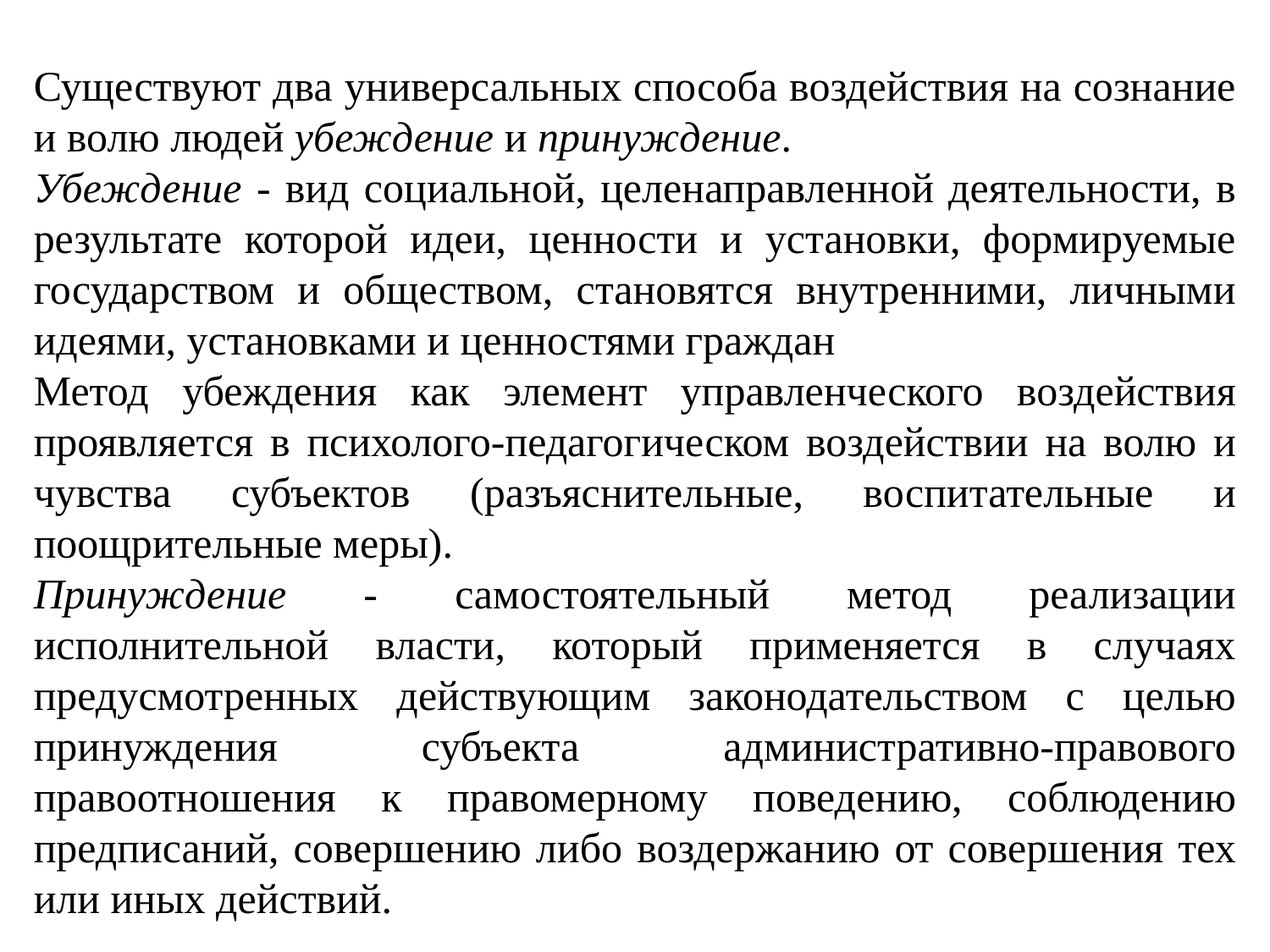

Существуют два универсальных способа воздействия на сознание и волю людей убеждение и принуждение.
Убеждение - вид социальной, целенаправленной деятельности, в результате которой идеи, ценности и установки, формируемые государством и обществом, становятся внутренними, личными идеями, установками и ценностями граждан
Метод убеждения как элемент управленческого воздействия проявляется в психолого-педагогическом воздействии на волю и чувства субъектов (разъяснительные, воспитательные и поощрительные меры).
Принуждение - самостоятельный метод реализации исполнительной власти, который применяется в случаях предусмотренных действующим законодательством с целью принуждения субъекта административно-правового правоотношения к правомерному поведению, соблюдению предписаний, совершению либо воздержанию от совершения тех или иных действий.